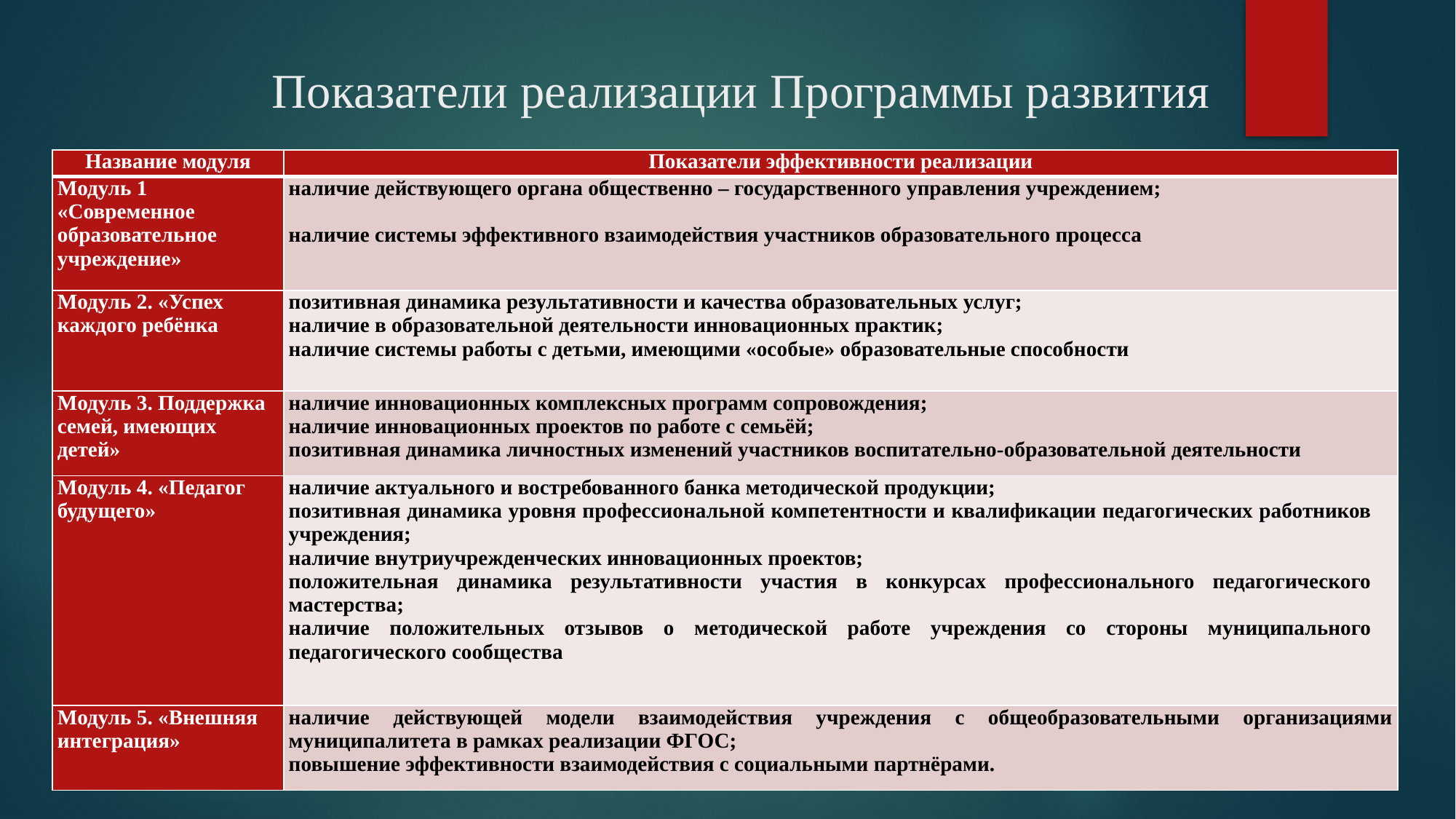

# Показатели реализации Программы развития
| Название модуля | Показатели эффективности реализации |
| --- | --- |
| Модуль 1 «Современное образовательное учреждение» | наличие действующего органа общественно – государственного управления учреждением;   наличие системы эффективного взаимодействия участников образовательного процесса |
| Модуль 2. «Успех каждого ребёнка | позитивная динамика результативности и качества образовательных услуг; наличие в образовательной деятельности инновационных практик; наличие системы работы с детьми, имеющими «особые» образовательные способности |
| Модуль 3. Поддержка семей, имеющих детей» | наличие инновационных комплексных программ сопровождения; наличие инновационных проектов по работе с семьёй; позитивная динамика личностных изменений участников воспитательно-образовательной деятельности |
| Модуль 4. «Педагог будущего» | наличие актуального и востребованного банка методической продукции; позитивная динамика уровня профессиональной компетентности и квалификации педагогических работников учреждения; наличие внутриучрежденческих инновационных проектов; положительная динамика результативности участия в конкурсах профессионального педагогического мастерства; наличие положительных отзывов о методической работе учреждения со стороны муниципального педагогического сообщества |
| Модуль 5. «Внешняя интеграция» | наличие действующей модели взаимодействия учреждения с общеобразовательными организациями муниципалитета в рамках реализации ФГОС; повышение эффективности взаимодействия с социальными партнёрами. |